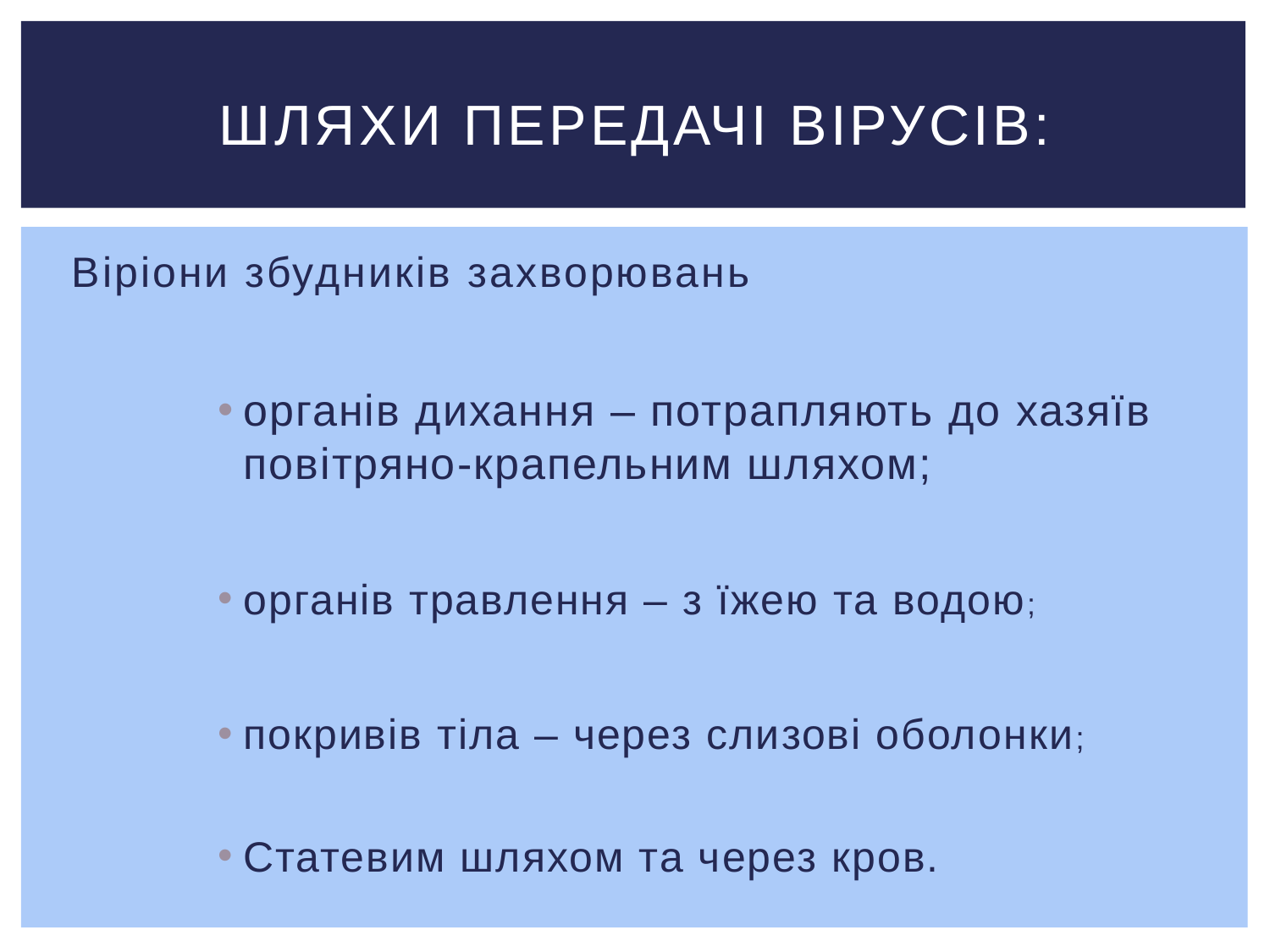

# ШЛЯХИ ПЕРЕДАЧІ ВІРУСІВ:
Віріони збудників захворювань

органів дихання – потрапляють до хазяїв повітряно-крапельним шляхом;

органів травлення – з їжею та водою;

покривів тіла – через слизові оболонки;

Статевим шляхом та через кров.